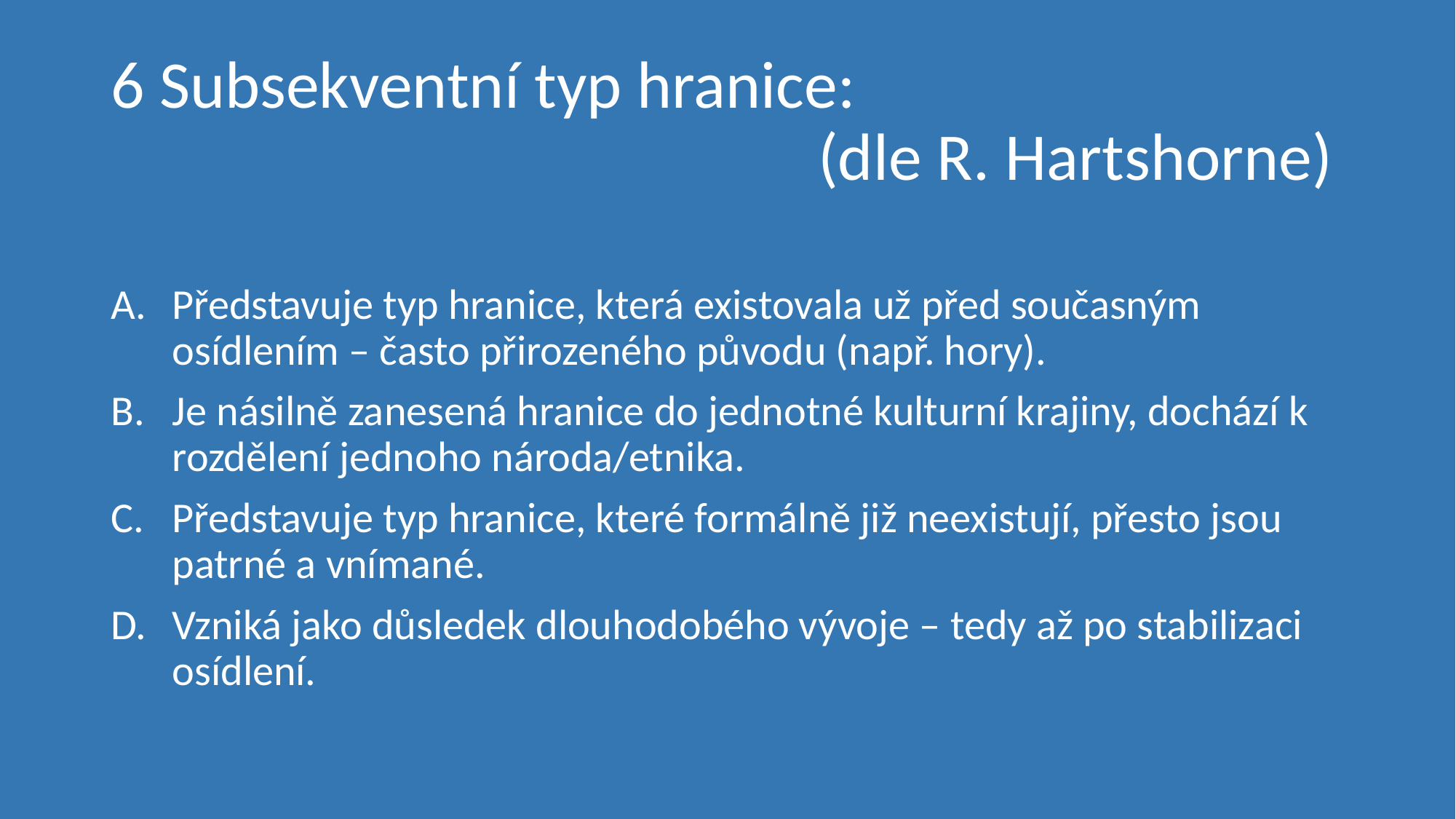

# 6 Subsekventní typ hranice: (dle R. Hartshorne)
Představuje typ hranice, která existovala už před současným osídlením – často přirozeného původu (např. hory).
Je násilně zanesená hranice do jednotné kulturní krajiny, dochází k rozdělení jednoho národa/etnika.
Představuje typ hranice, které formálně již neexistují, přesto jsou patrné a vnímané.
Vzniká jako důsledek dlouhodobého vývoje – tedy až po stabilizaci osídlení.